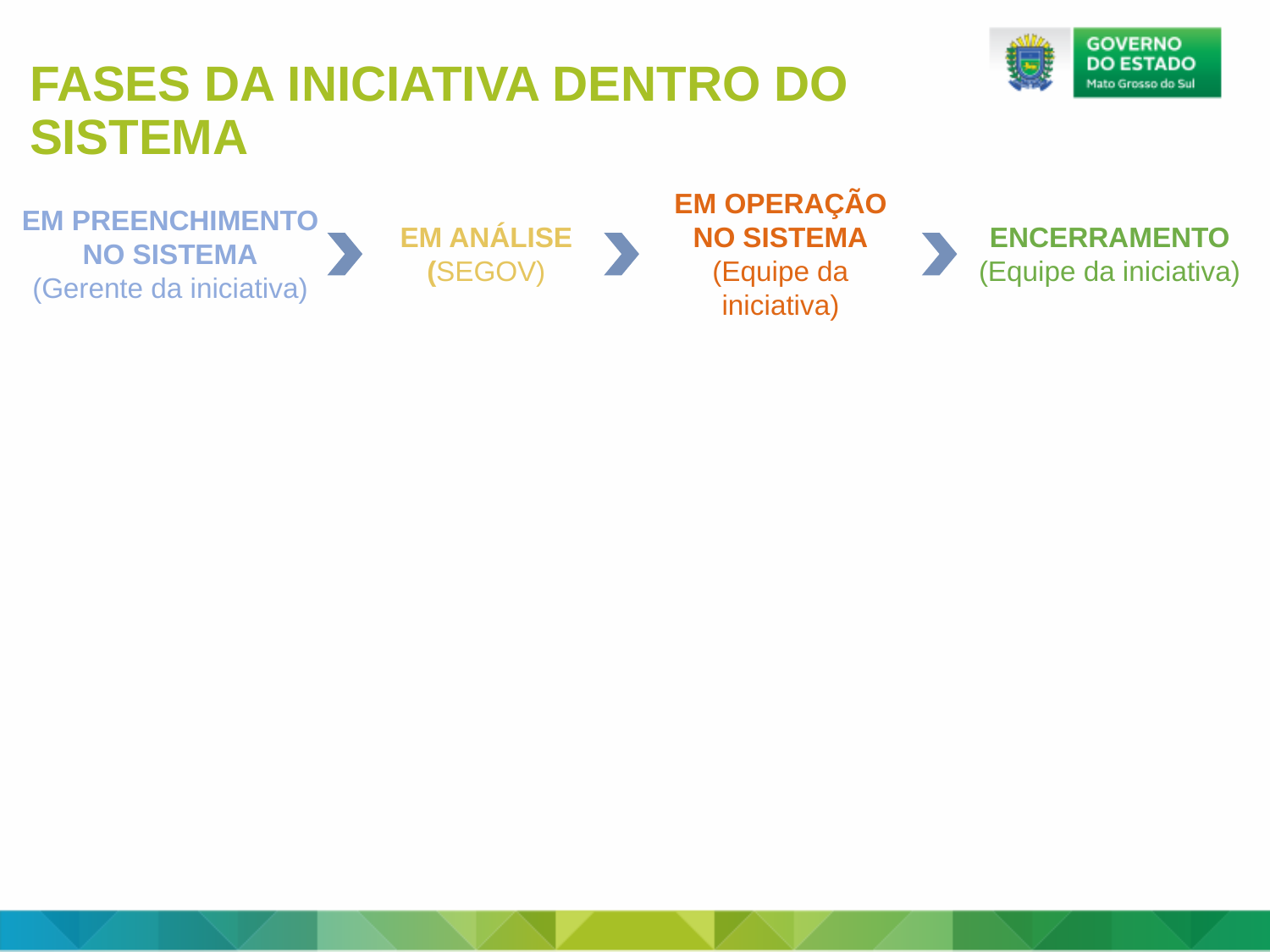

FASES DA INICIATIVA DENTRO DO SISTEMA
EM OPERAÇÃO NO SISTEMA
(Equipe da iniciativa)
EM PREENCHIMENTO NO SISTEMA
(Gerente da iniciativa)
EM ANÁLISE
(SEGOV)
ENCERRAMENTO
(Equipe da iniciativa)